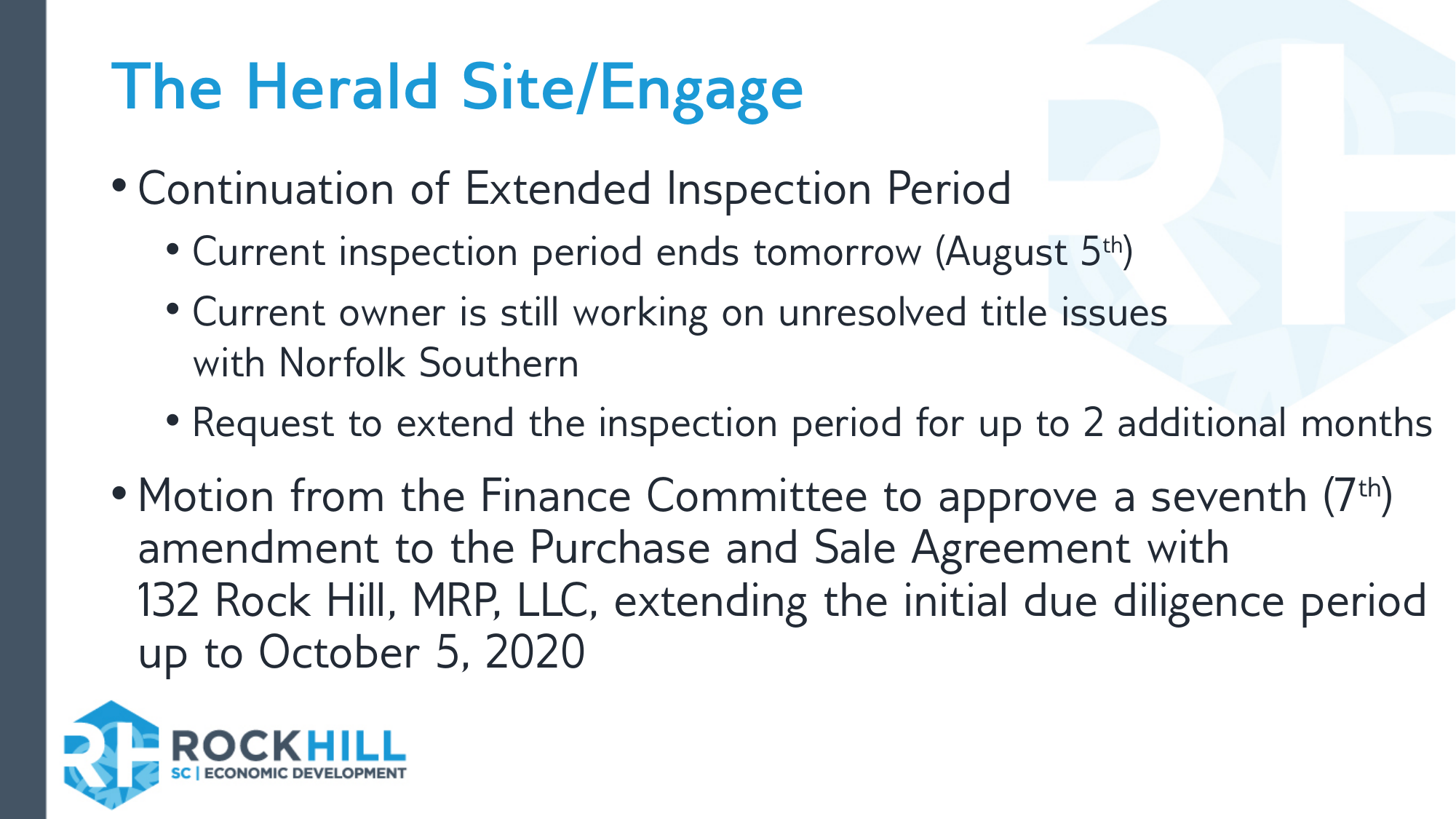

# The Herald Site/Engage
Continuation of Extended Inspection Period
Current inspection period ends tomorrow (August 5th)
Current owner is still working on unresolved title issues
with Norfolk Southern
Request to extend the inspection period for up to 2 additional months
Motion from the Finance Committee to approve a seventh (7th) amendment to the Purchase and Sale Agreement with
132 Rock Hill, MRP, LLC, extending the initial due diligence period up to October 5, 2020